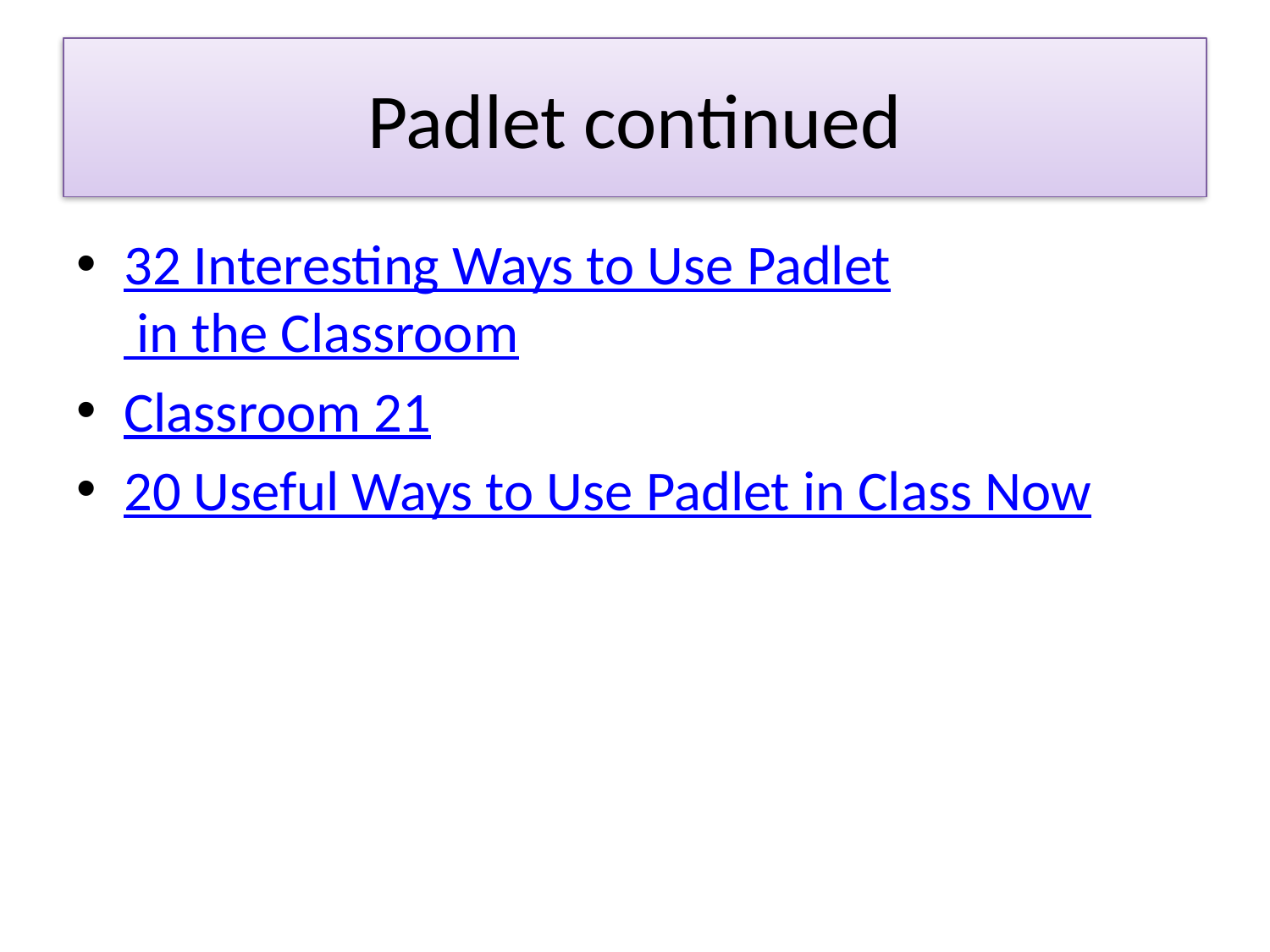

# Padlet continued
32 Interesting Ways to Use Padlet in the Classroom
Classroom 21
20 Useful Ways to Use Padlet in Class Now